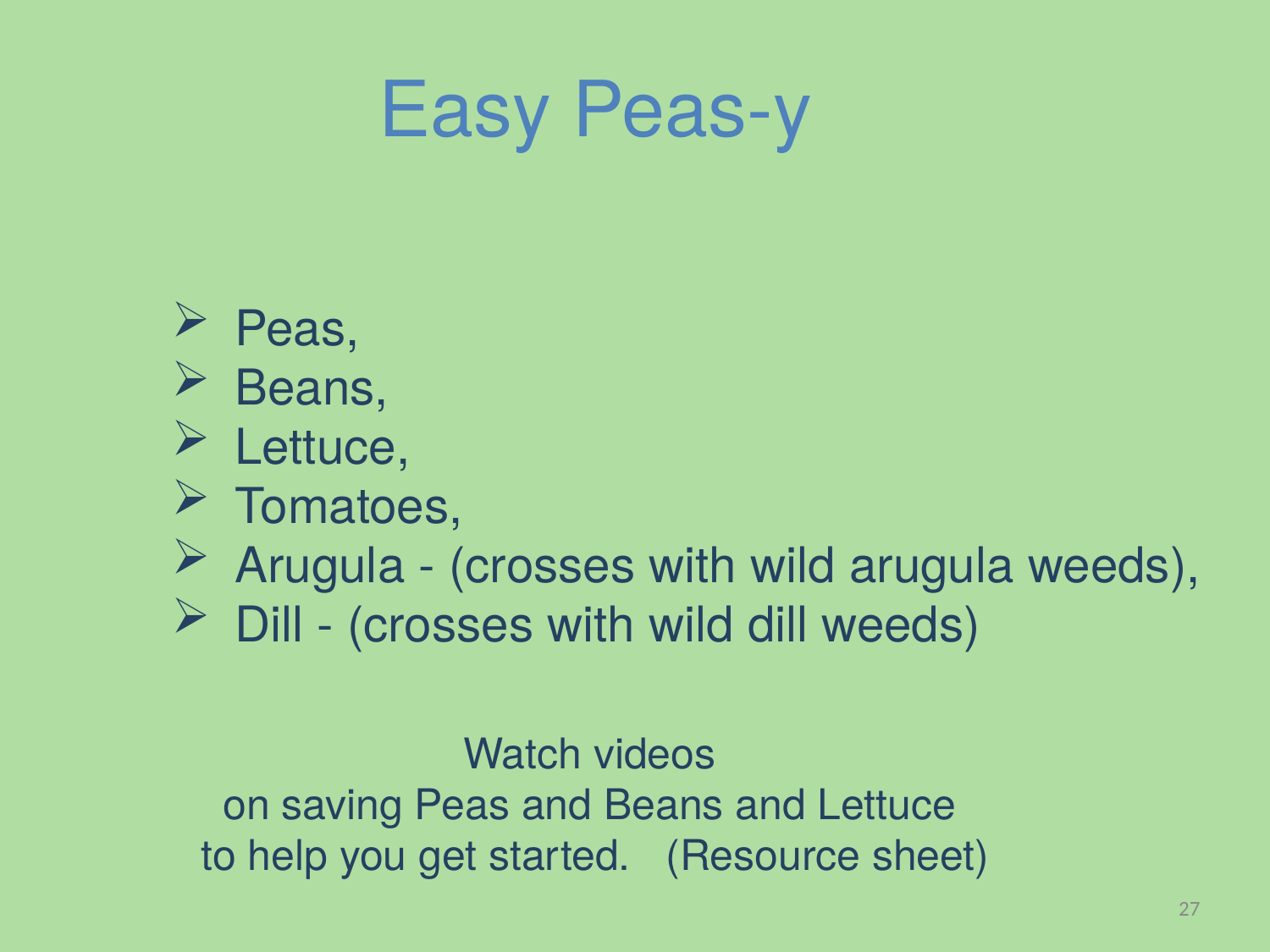

Easy Peas-y
Peas,
Beans,
Lettuce,
Tomatoes,
Arugula - (crosses with wild arugula weeds),
Dill - (crosses with wild dill weeds)
Watch videos
on saving Peas and Beans and Lettuce
to help you get started.   (Resource sheet)
27